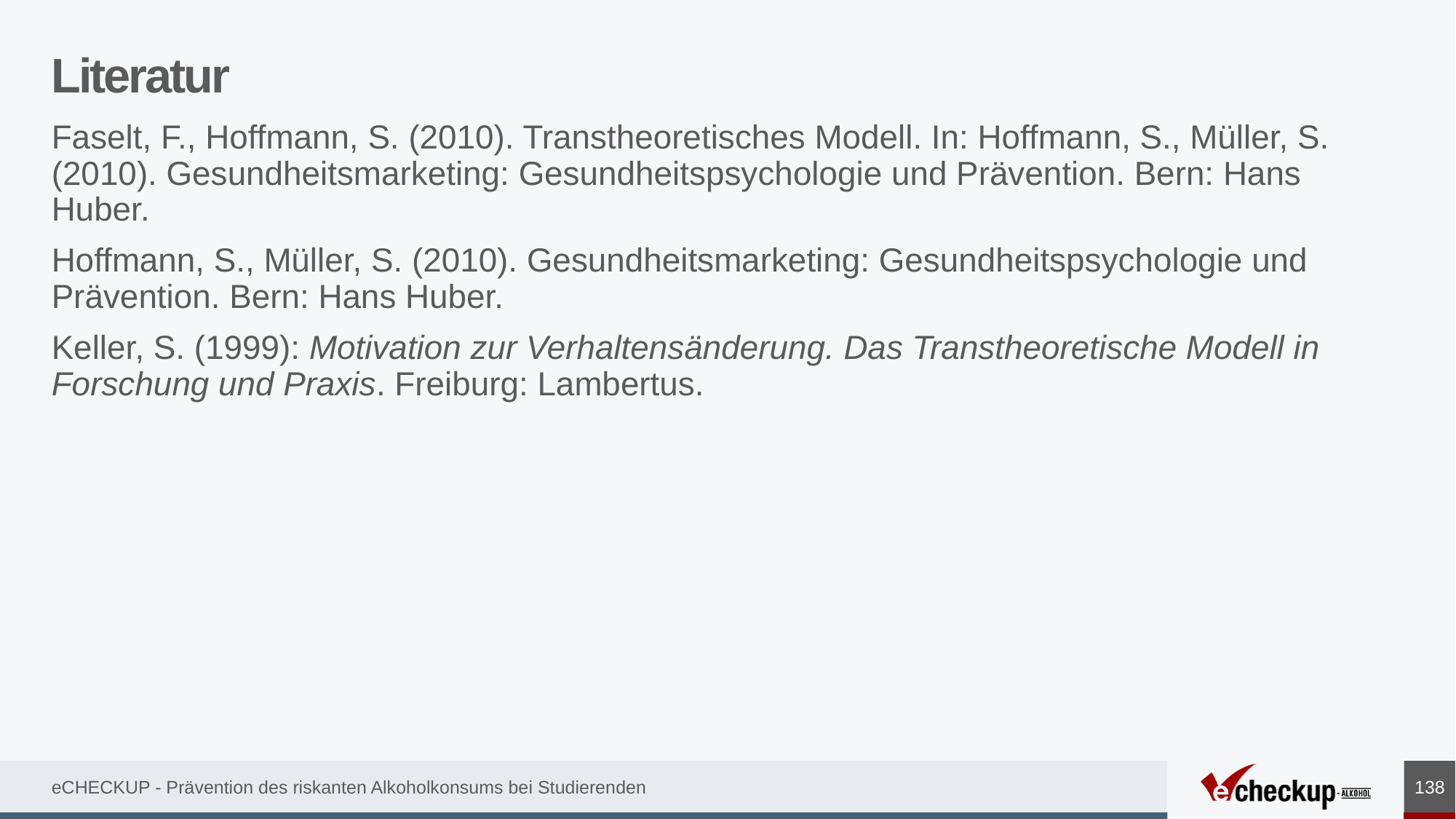

# Literatur
Faselt, F., Hoffmann, S. (2010). Transtheoretisches Modell. In: Hoffmann, S., Müller, S. (2010). Gesundheitsmarketing: Gesundheitspsychologie und Prävention. Bern: Hans Huber.
Hoffmann, S., Müller, S. (2010). Gesundheitsmarketing: Gesundheitspsychologie und Prävention. Bern: Hans Huber.
Keller, S. (1999): Motivation zur Verhaltensänderung. Das Transtheoretische Modell in Forschung und Praxis. Freiburg: Lambertus.

138
eCHECKUP - Prävention des riskanten Alkoholkonsums bei Studierenden